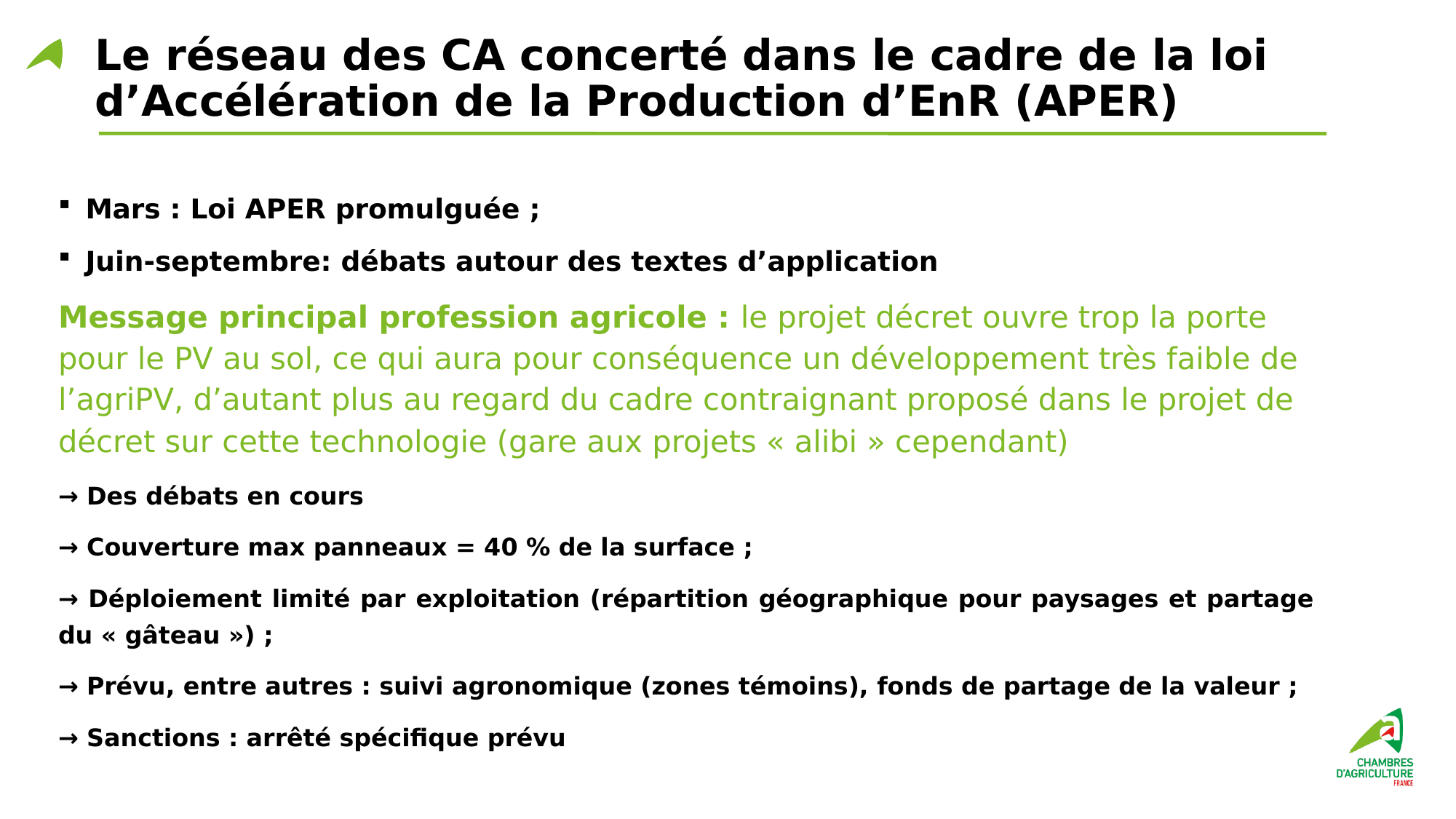

# Le réseau des CA concerté dans le cadre de la loi d’Accélération de la Production d’EnR (APER)
Mars : Loi APER promulguée ;
Juin-septembre: débats autour des textes d’application
Message principal profession agricole : le projet décret ouvre trop la porte pour le PV au sol, ce qui aura pour conséquence un développement très faible de l’agriPV, d’autant plus au regard du cadre contraignant proposé dans le projet de décret sur cette technologie (gare aux projets « alibi » cependant)
→ Des débats en cours
→ Couverture max panneaux = 40 % de la surface ;
→ Déploiement limité par exploitation (répartition géographique pour paysages et partage du « gâteau ») ;
→ Prévu, entre autres : suivi agronomique (zones témoins), fonds de partage de la valeur ;
→ Sanctions : arrêté spécifique prévu